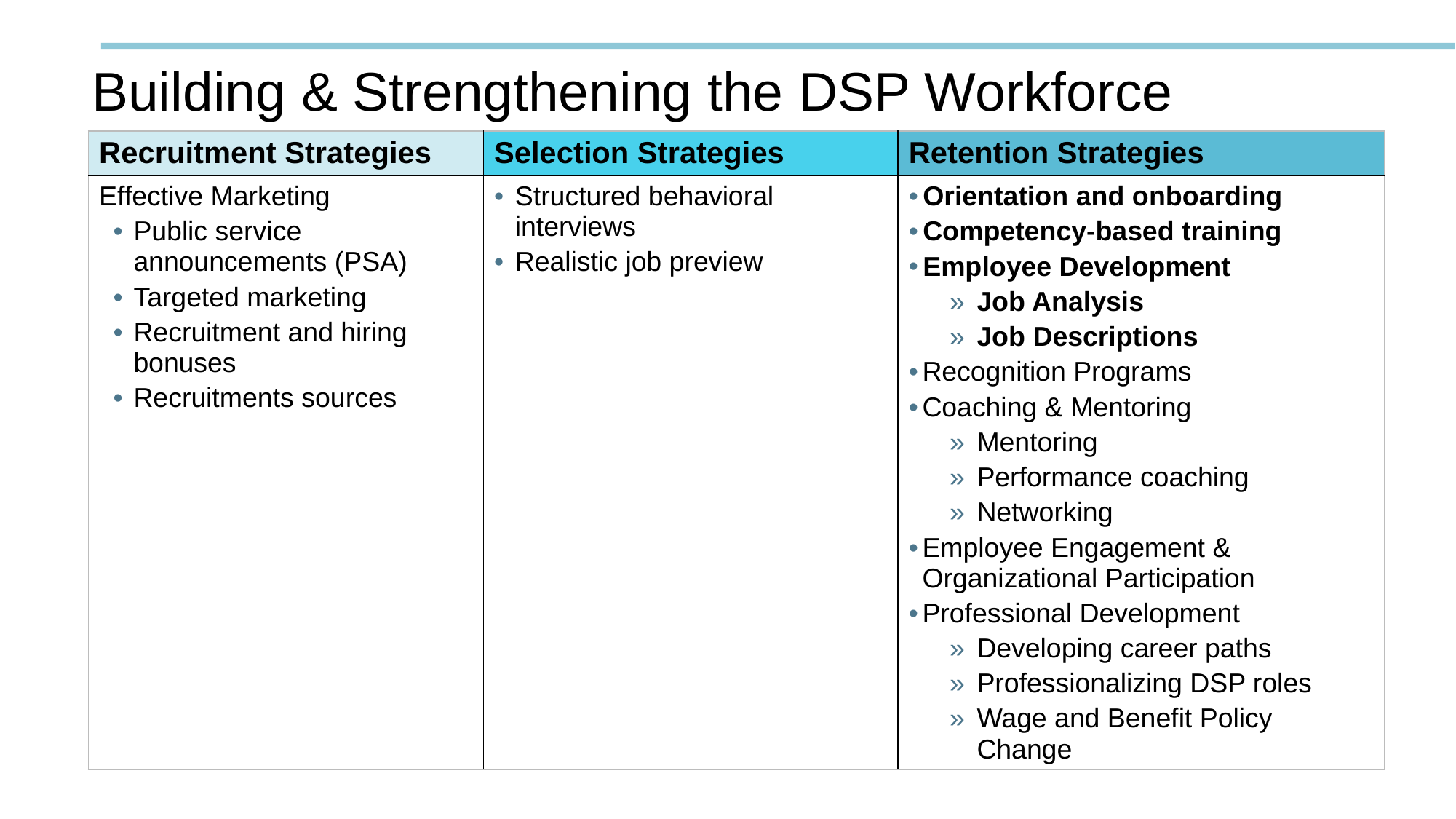

# Building & Strengthening the DSP Workforce
| Recruitment Strategies | Selection Strategies | Retention Strategies |
| --- | --- | --- |
| Effective Marketing Public service announcements (PSA) Targeted marketing Recruitment and hiring bonuses Recruitments sources | Structured behavioral interviews Realistic job preview | Orientation and onboarding Competency-based training Employee Development Job Analysis Job Descriptions Recognition Programs Coaching & Mentoring Mentoring Performance coaching Networking Employee Engagement & Organizational Participation Professional Development Developing career paths Professionalizing DSP roles Wage and Benefit Policy Change |